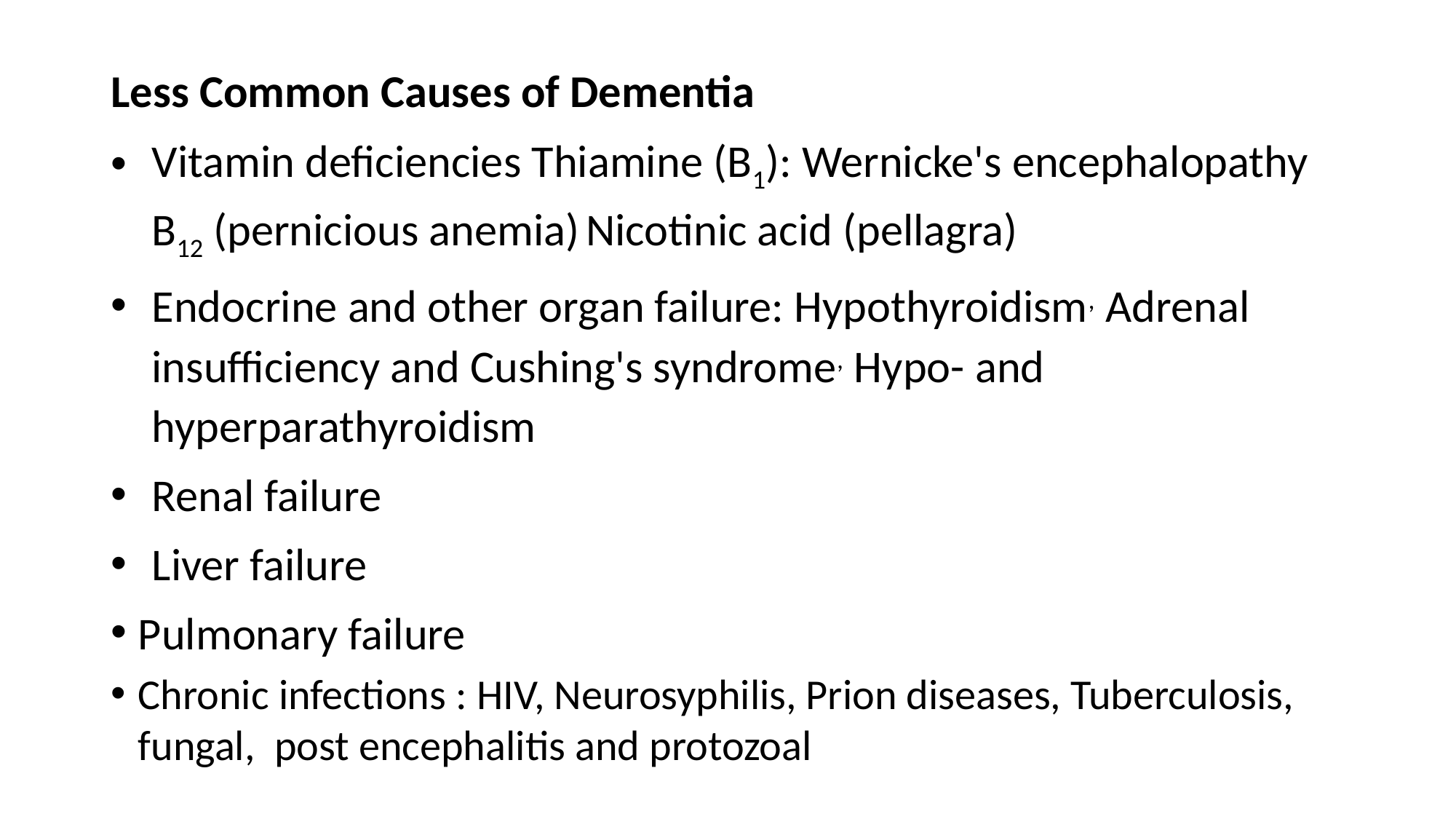

Less Common Causes of Dementia
Vitamin deficiencies Thiamine (B1): Wernicke's encephalopathy  B12 (pernicious anemia) Nicotinic acid (pellagra)
Endocrine and other organ failure: Hypothyroidism, Adrenal insufficiency and Cushing's syndrome, Hypo- and hyperparathyroidism
Renal failure
Liver failure
Pulmonary failure
Chronic infections : HIV, Neurosyphilis, Prion diseases, Tuberculosis, fungal,  post encephalitis and protozoal